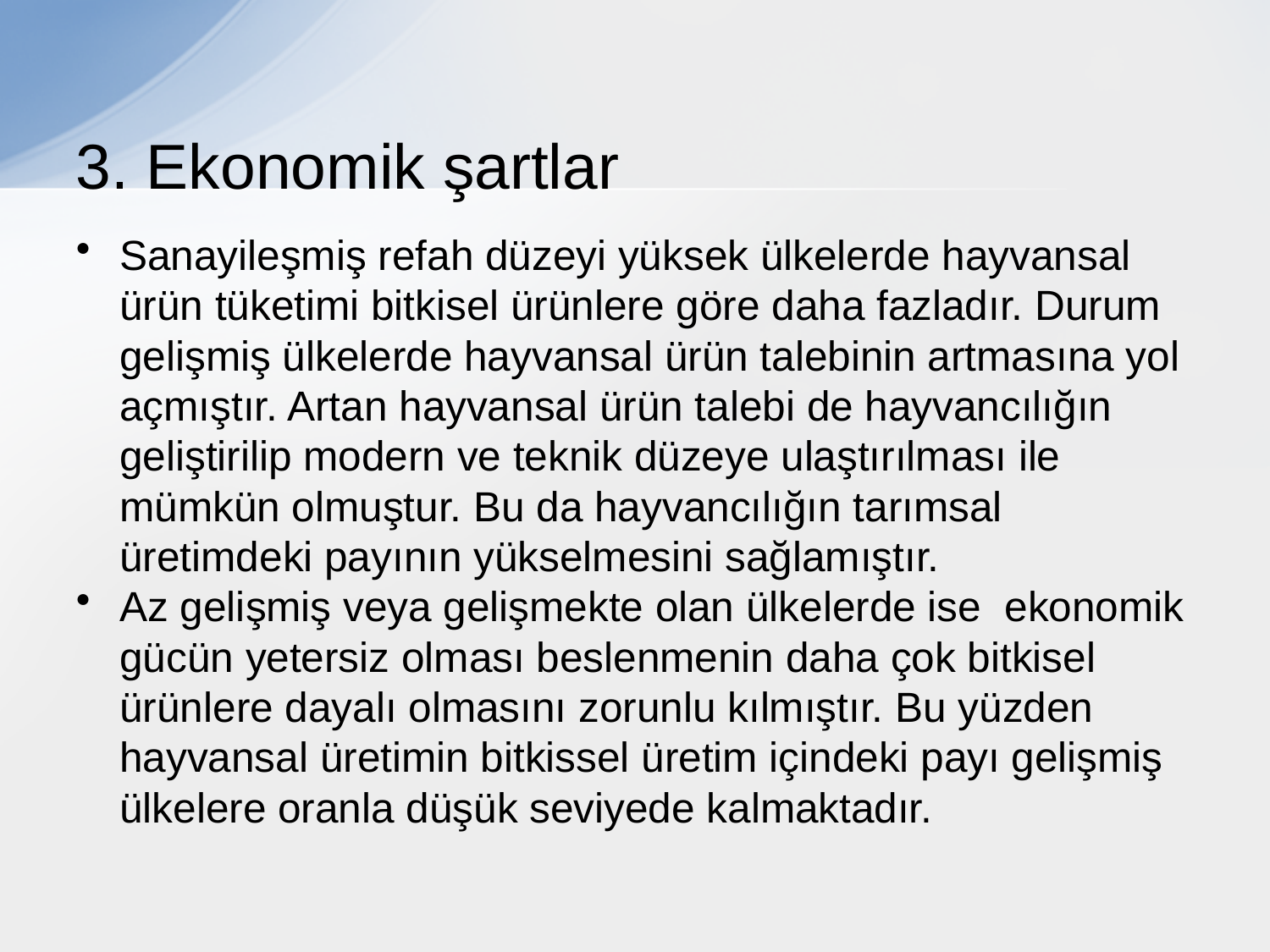

# 3. Ekonomik şartlar
Sanayileşmiş refah düzeyi yüksek ülkelerde hayvansal ürün tüketimi bitkisel ürünlere göre daha fazladır. Durum gelişmiş ülkelerde hayvansal ürün talebinin artmasına yol açmıştır. Artan hayvansal ürün talebi de hayvancılığın geliştirilip modern ve teknik düzeye ulaştırılması ile mümkün olmuştur. Bu da hayvancılığın tarımsal üretimdeki payının yükselmesini sağlamıştır.
Az gelişmiş veya gelişmekte olan ülkelerde ise  ekonomik gücün yetersiz olması beslenmenin daha çok bitkisel ürünlere dayalı olmasını zorunlu kılmıştır. Bu yüzden hayvansal üretimin bitkissel üretim içindeki payı gelişmiş ülkelere oranla düşük seviyede kalmaktadır.